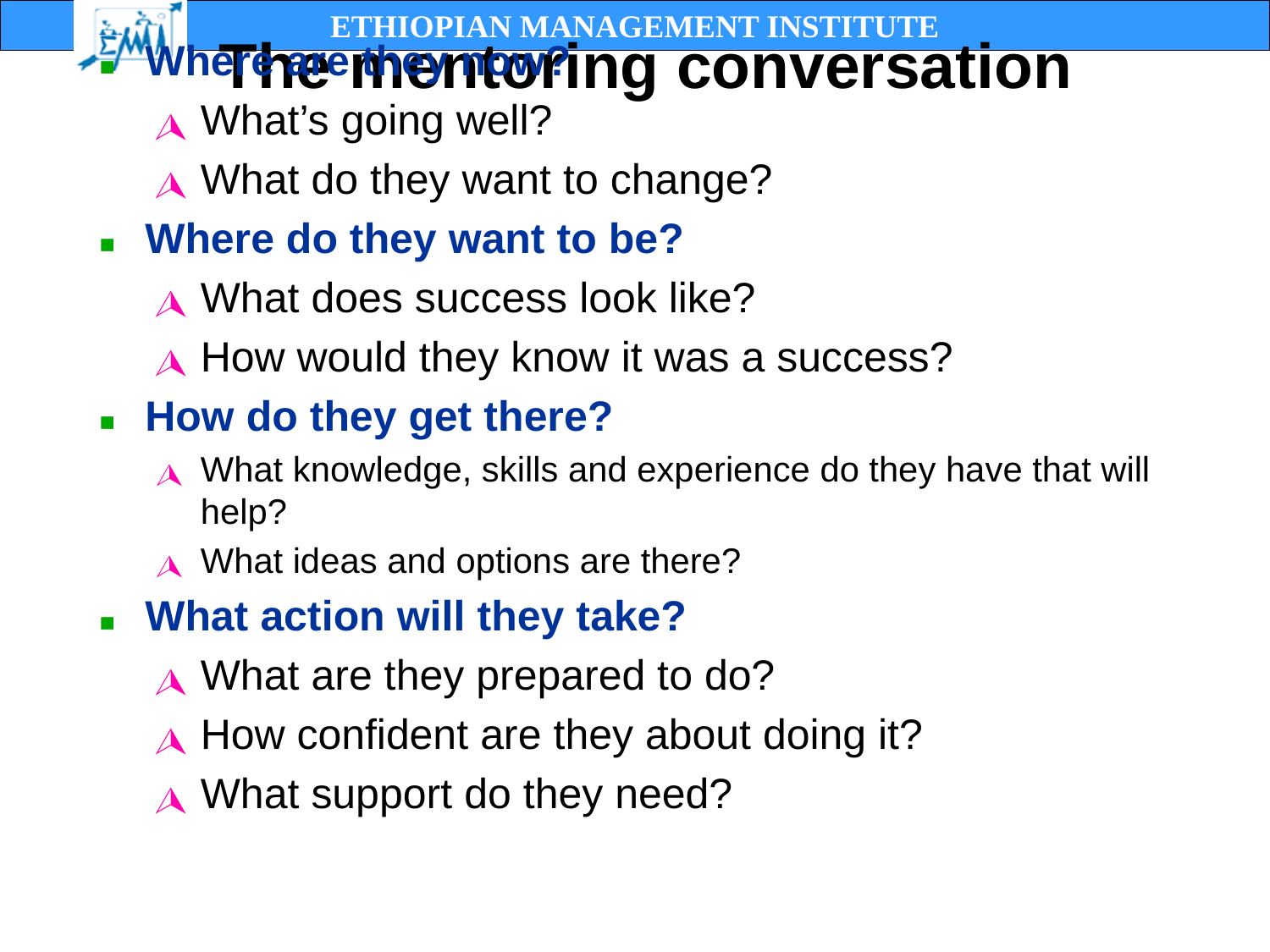

Where are they now?
What’s going well?
What do they want to change?
Where do they want to be?
What does success look like?
How would they know it was a success?
How do they get there?
What knowledge, skills and experience do they have that will help?
What ideas and options are there?
What action will they take?
What are they prepared to do?
How confident are they about doing it?
What support do they need?

# The mentoring conversation